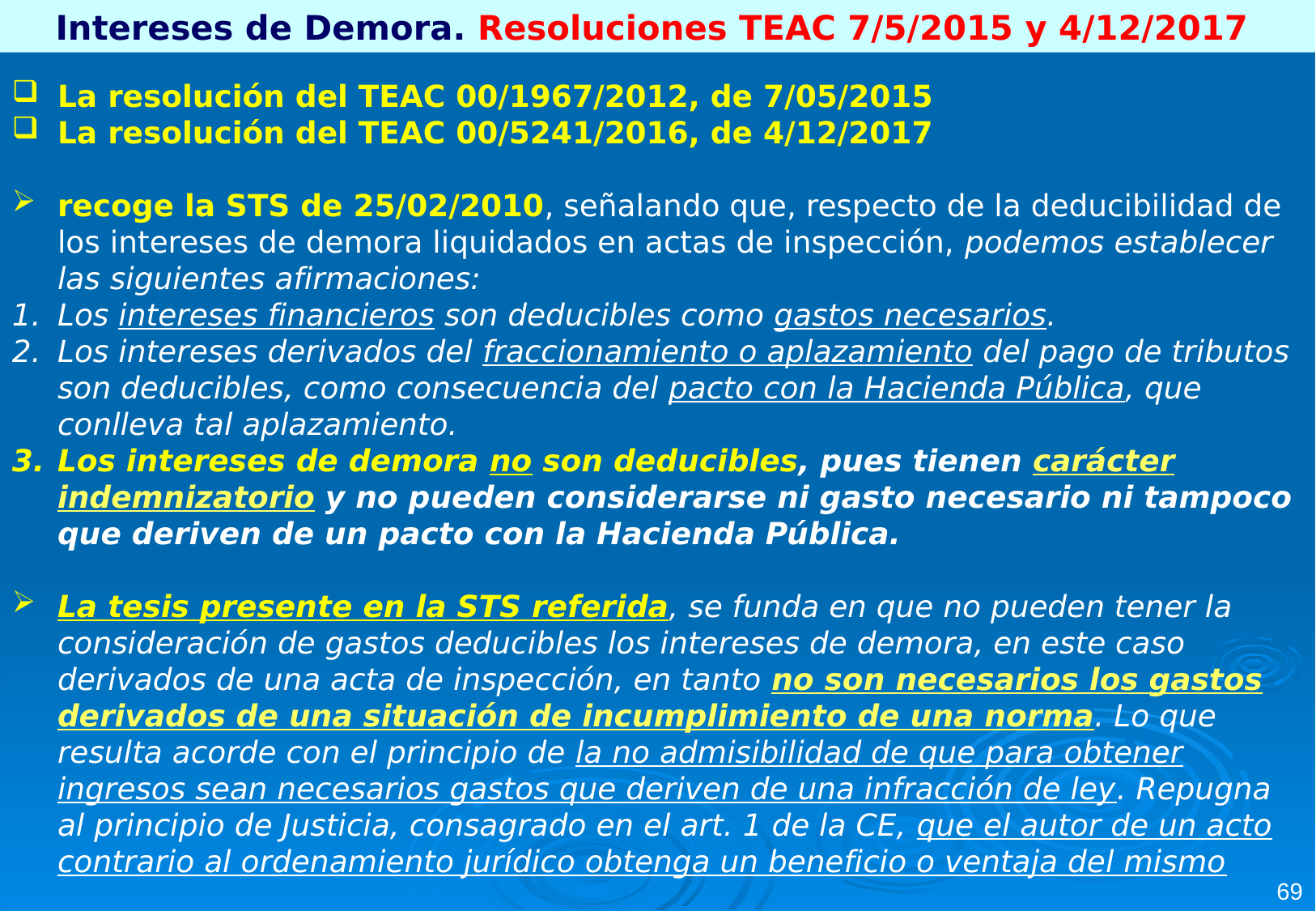

Intereses de Demora. Resoluciones TEAC 7/5/2015 y 4/12/2017
La resolución del TEAC 00/1967/2012, de 7/05/2015
La resolución del TEAC 00/5241/2016, de 4/12/2017

recoge la STS de 25/02/2010, señalando que, respecto de la deducibilidad de los intereses de demora liquidados en actas de inspección, podemos establecer las siguientes afirmaciones:
Los intereses financieros son deducibles como gastos necesarios.
Los intereses derivados del fraccionamiento o aplazamiento del pago de tributos son deducibles, como consecuencia del pacto con la Hacienda Pública, que conlleva tal aplazamiento.
Los intereses de demora no son deducibles, pues tienen carácter indemnizatorio y no pueden considerarse ni gasto necesario ni tampoco que deriven de un pacto con la Hacienda Pública.

La tesis presente en la STS referida, se funda en que no pueden tener la consideración de gastos deducibles los intereses de demora, en este caso derivados de una acta de inspección, en tanto no son necesarios los gastos derivados de una situación de incumplimiento de una norma. Lo que resulta acorde con el principio de la no admisibilidad de que para obtener ingresos sean necesarios gastos que deriven de una infracción de ley. Repugna al principio de Justicia, consagrado en el art. 1 de la CE, que el autor de un acto contrario al ordenamiento jurídico obtenga un beneficio o ventaja del mismo
69